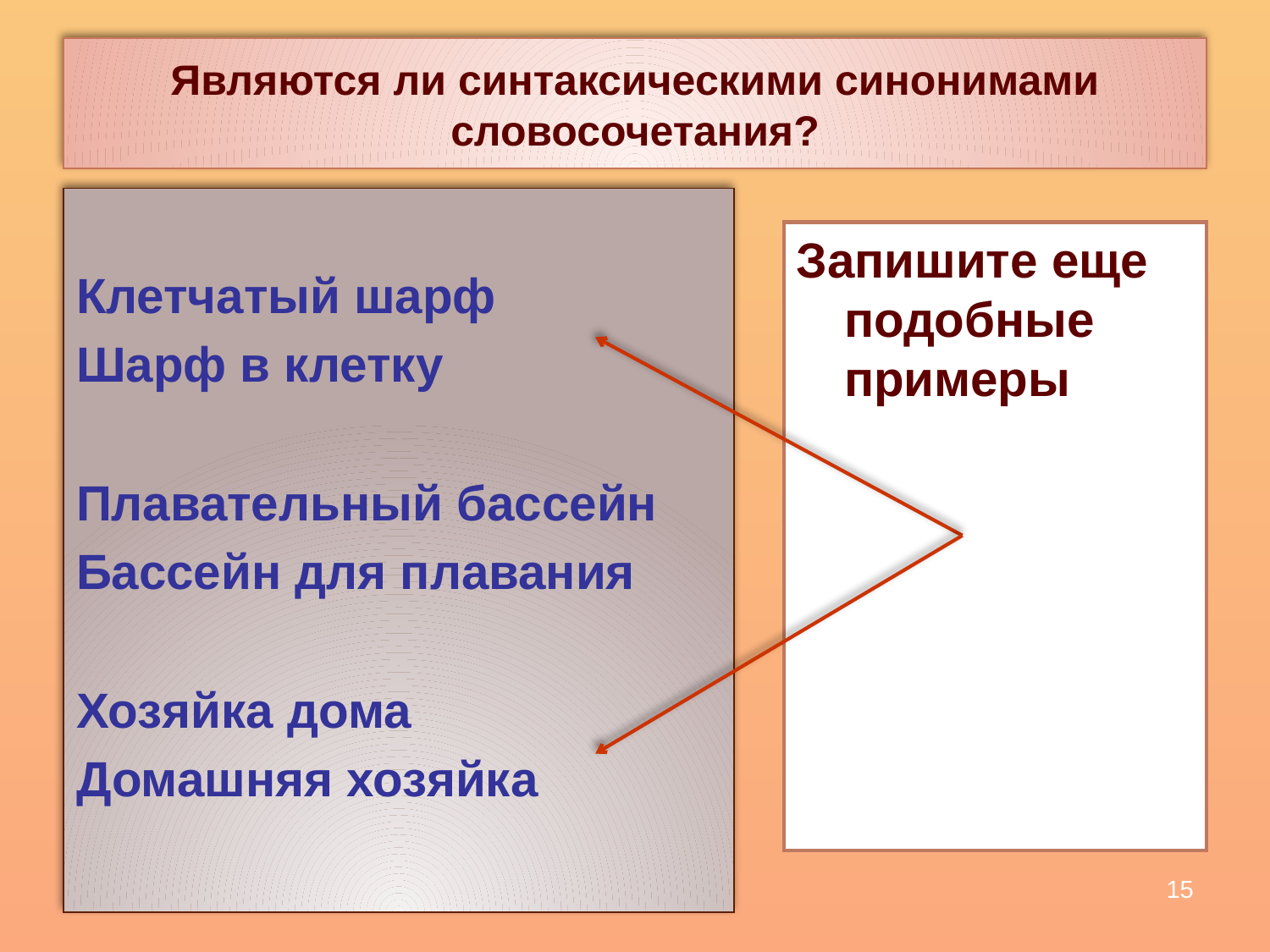

# Являются ли синтаксическими синонимами словосочетания?

Клетчатый шарф
Шарф в клетку

Плавательный бассейн
Бассейн для плавания

Хозяйка дома
Домашняя хозяйка

Запишите еще подобные примеры
15